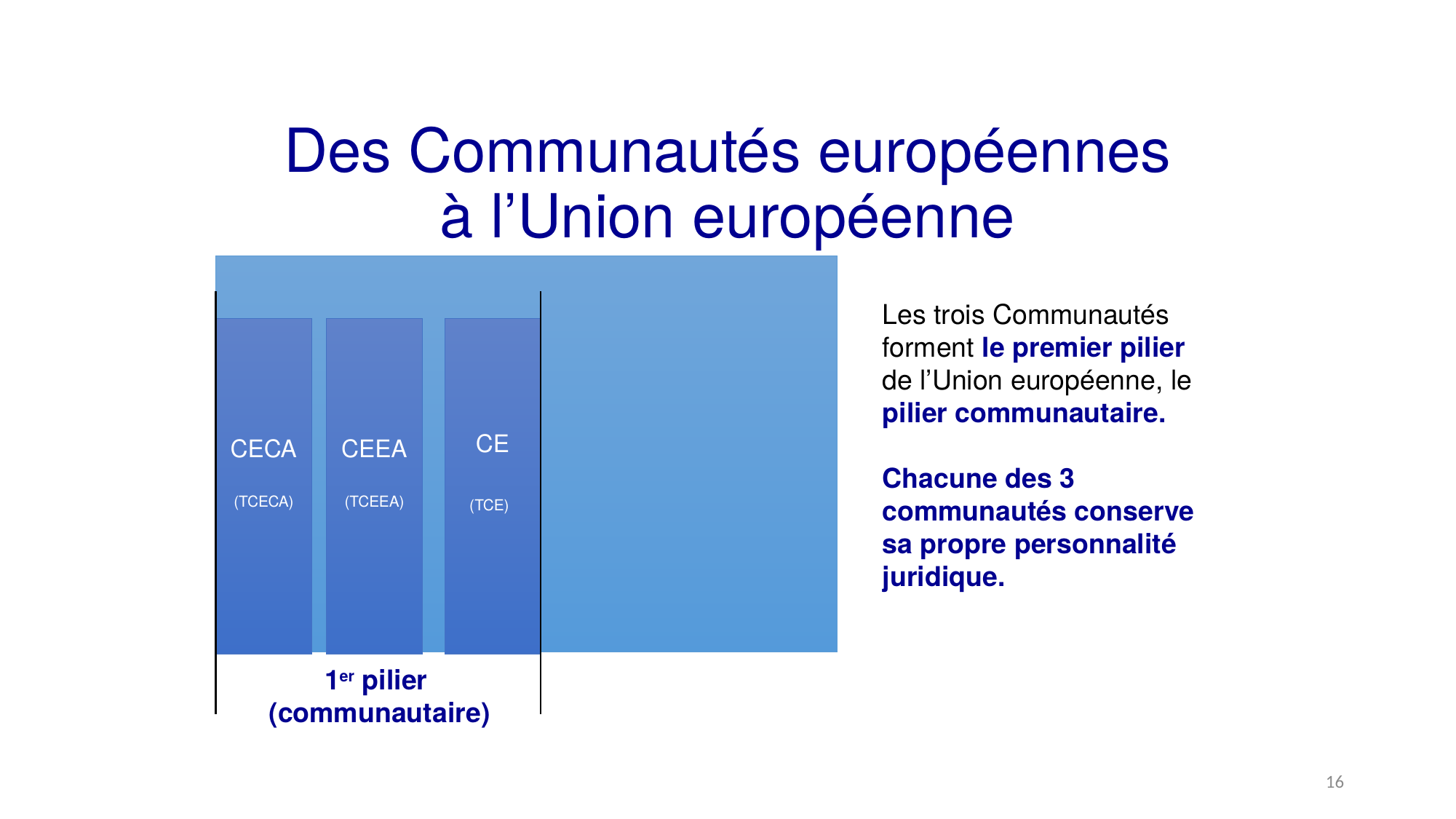

# Des Communautés européennes à l’Union européenne

Les trois Communautés forment le premier pilier de l’Union européenne, le pilier communautaire.

Chacune des 3 communautés conserve sa propre personnalité juridique.
CECA

(TCECA)

CEEA

(TCEEA)

CE

(TCE)

1er pilier
(communautaire)
16